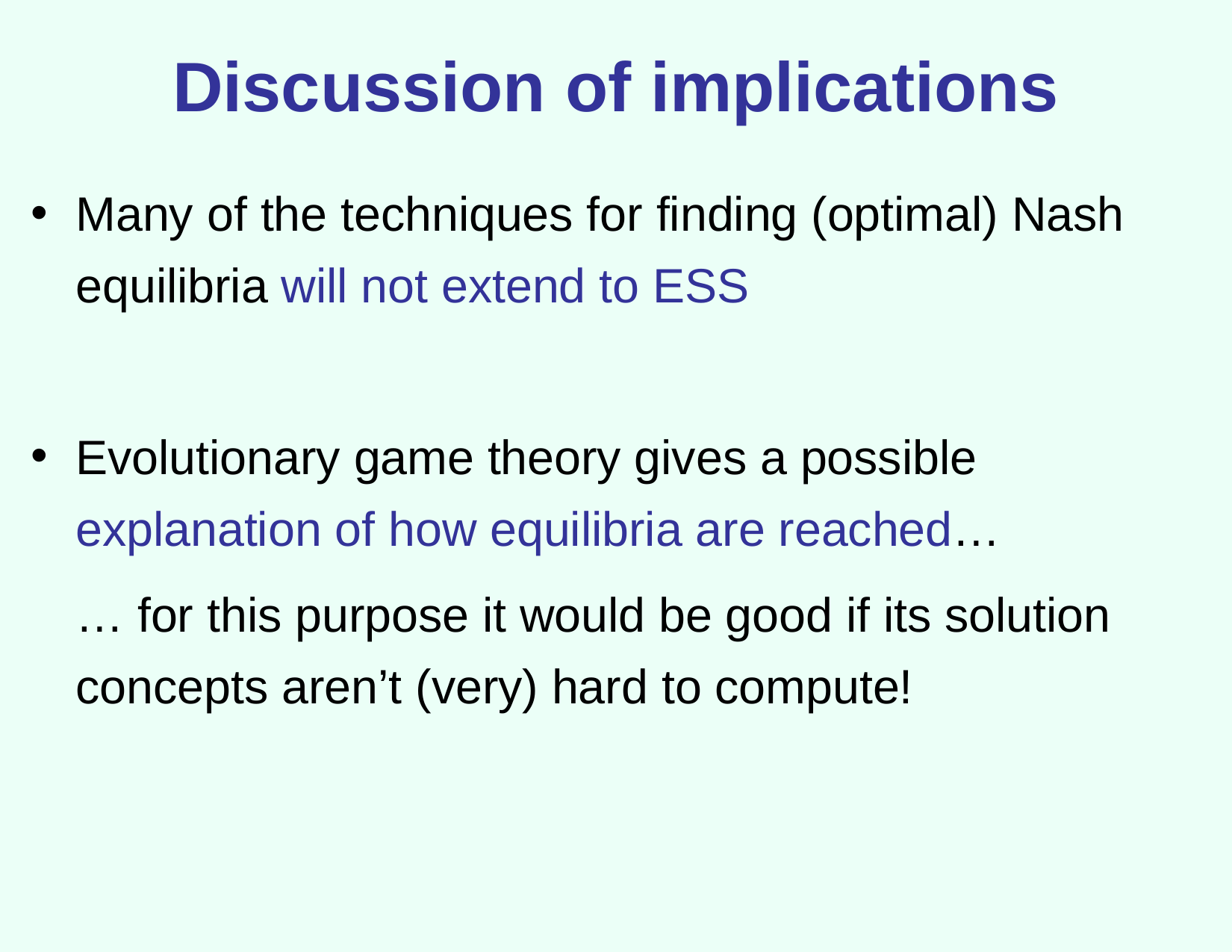

# Discussion of implications
Many of the techniques for finding (optimal) Nash equilibria will not extend to ESS

Evolutionary game theory gives a possible explanation of how equilibria are reached…
	… for this purpose it would be good if its solution concepts aren’t (very) hard to compute!